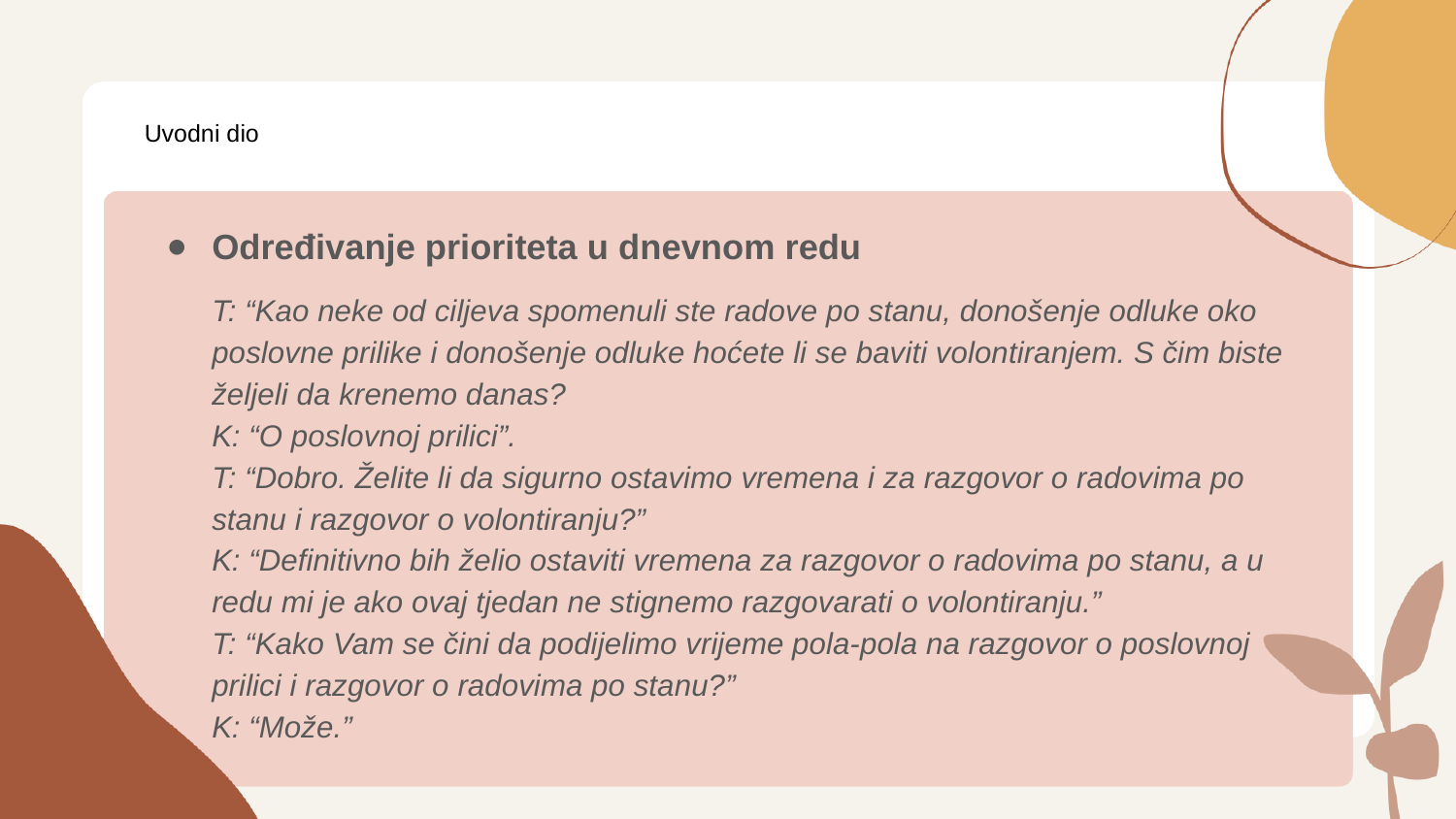

# Uvodni dio
Određivanje prioriteta u dnevnom redu
T: “Kao neke od ciljeva spomenuli ste radove po stanu, donošenje odluke oko poslovne prilike i donošenje odluke hoćete li se baviti volontiranjem. S čim biste željeli da krenemo danas?
K: “O poslovnoj prilici”.
T: “Dobro. Želite li da sigurno ostavimo vremena i za razgovor o radovima po stanu i razgovor o volontiranju?”
K: “Definitivno bih želio ostaviti vremena za razgovor o radovima po stanu, a u redu mi je ako ovaj tjedan ne stignemo razgovarati o volontiranju.”
T: “Kako Vam se čini da podijelimo vrijeme pola-pola na razgovor o poslovnoj prilici i razgovor o radovima po stanu?”
K: “Može.”